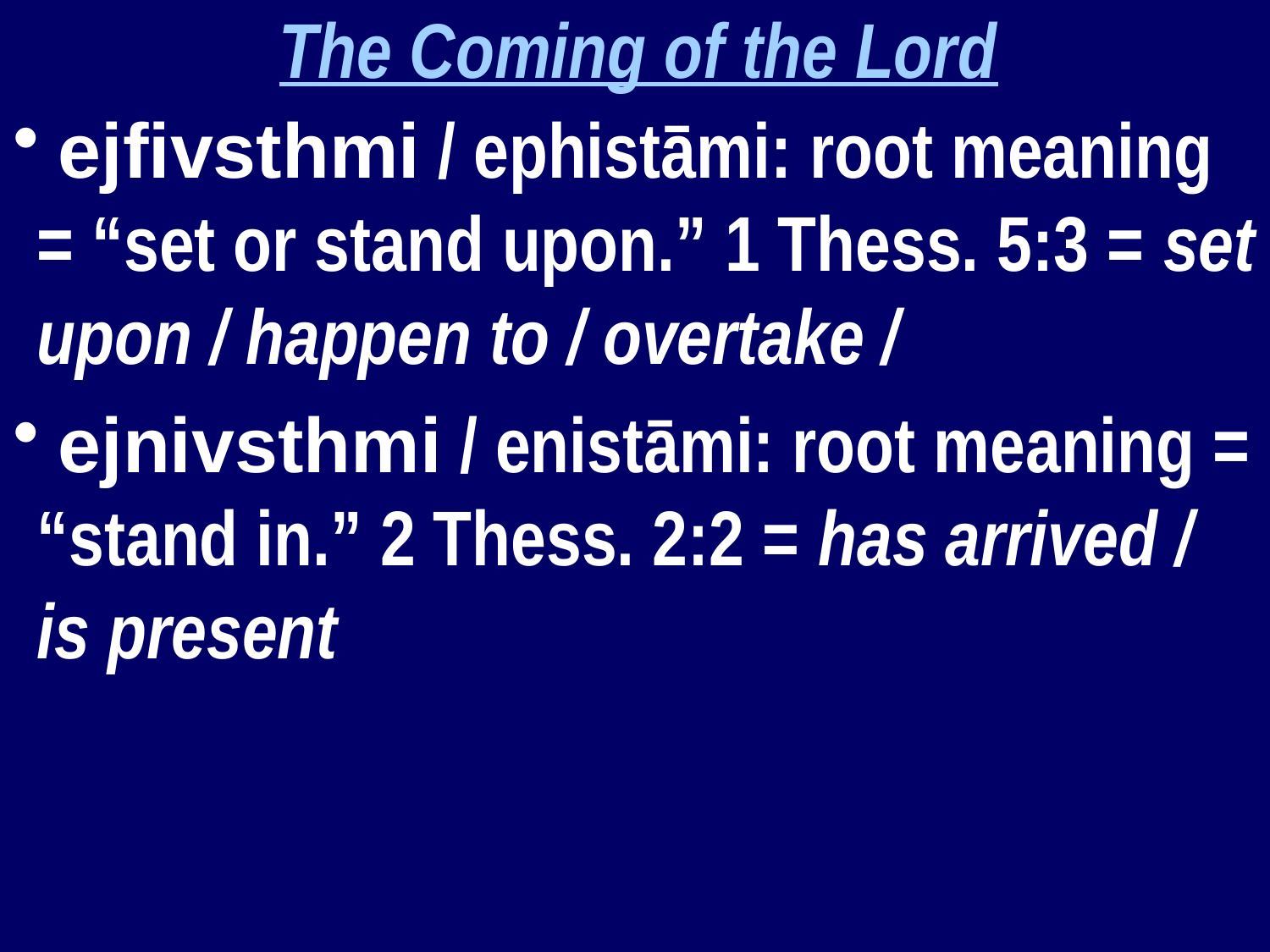

The Coming of the Lord
 ejfivsthmi / ephistāmi: root meaning = “set or stand upon.” 1 Thess. 5:3 = set upon / happen to / overtake /
 ejnivsthmi / enistāmi: root meaning = “stand in.” 2 Thess. 2:2 = has arrived / is present